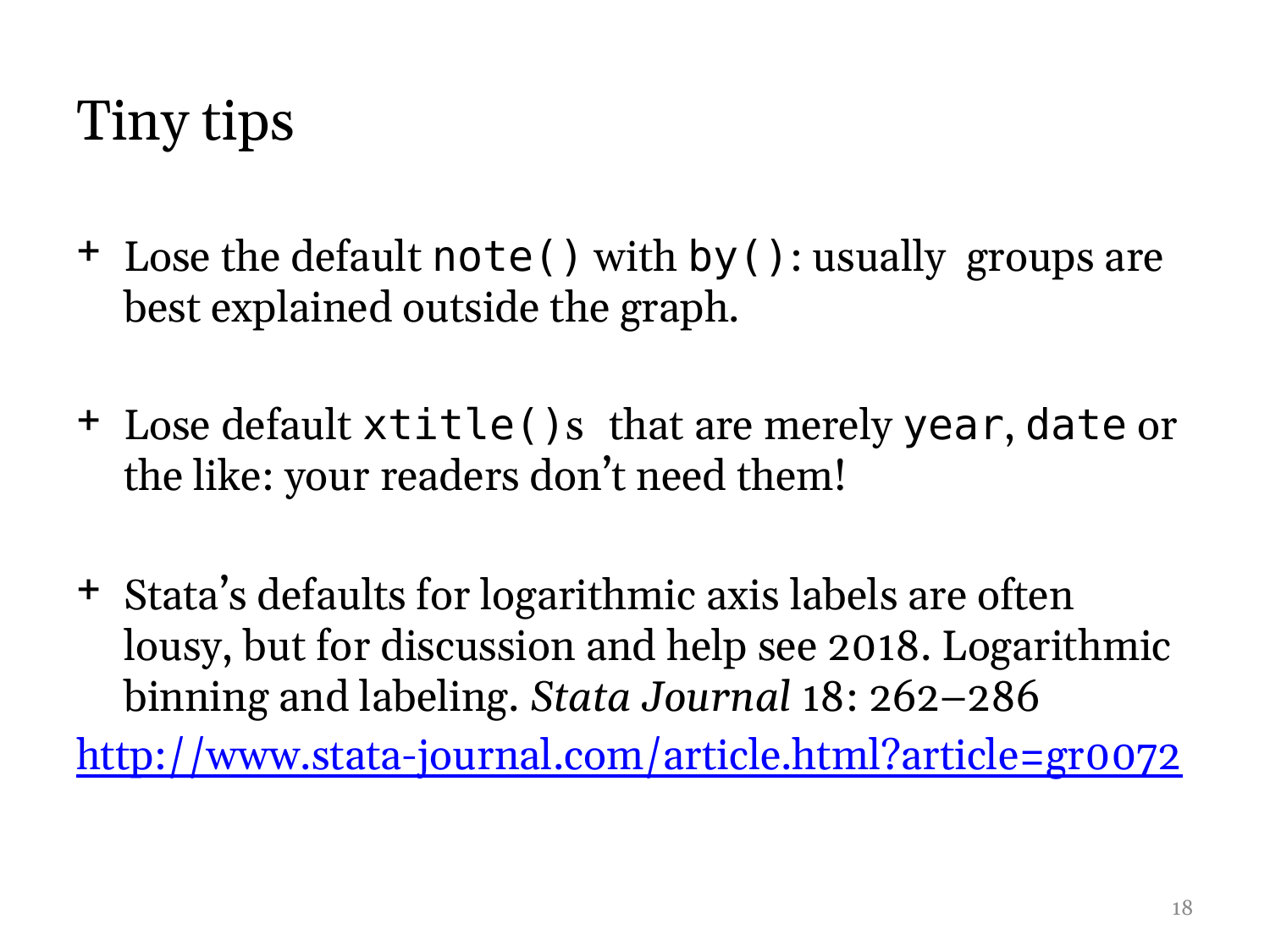

# Tiny tips
Lose the default note() with by(): usually  groups are best explained outside the graph.

Lose default xtitle()s that are merely year, date or the like: your readers don’t need them!

Stata’s defaults for logarithmic axis labels are often lousy, but for discussion and help see 2018. Logarithmic binning and labeling. Stata Journal 18: 262–286
http://www.stata-journal.com/article.html?article=gr0072

18